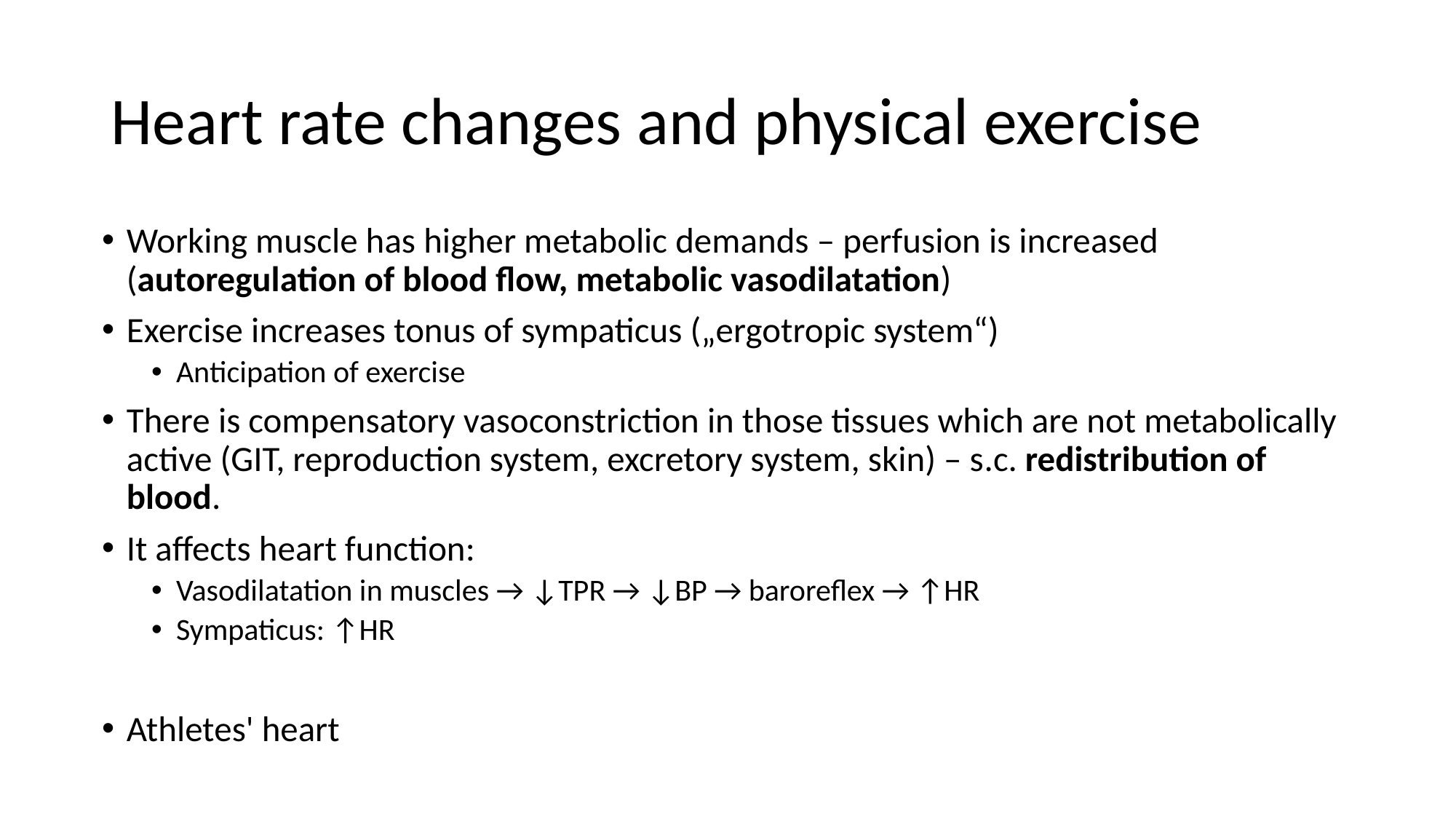

# Heart rate changes and physical exercise
Working muscle has higher metabolic demands – perfusion is increased (autoregulation of blood flow, metabolic vasodilatation)
Exercise increases tonus of sympaticus („ergotropic system“)
Anticipation of exercise
There is compensatory vasoconstriction in those tissues which are not metabolically active (GIT, reproduction system, excretory system, skin) – s.c. redistribution of blood.
It affects heart function:
Vasodilatation in muscles → ↓TPR → ↓BP → baroreflex → ↑HR
Sympaticus: ↑HR

Athletes' heart